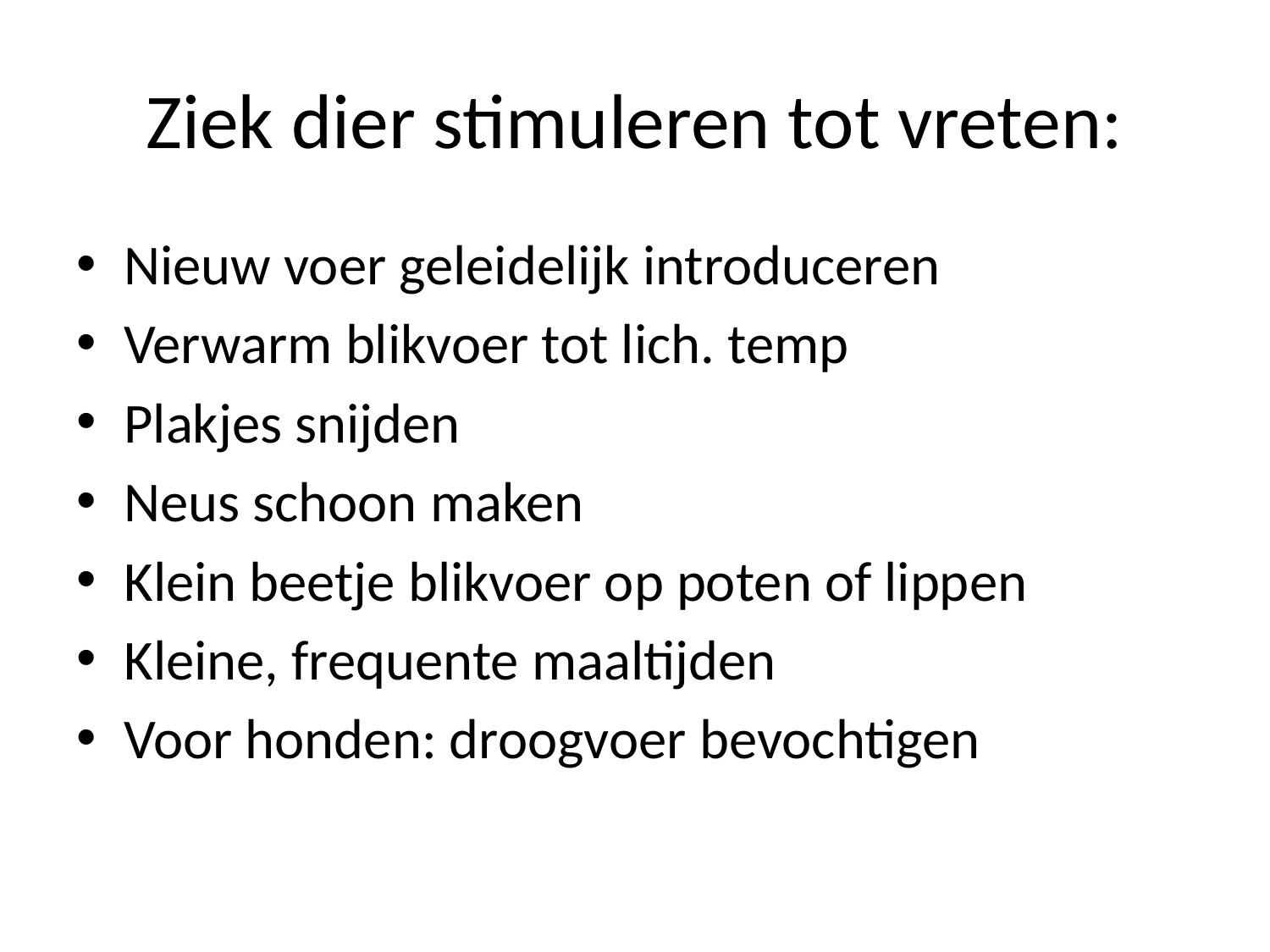

# Ziek dier stimuleren tot vreten:
Nieuw voer geleidelijk introduceren
Verwarm blikvoer tot lich. temp
Plakjes snijden
Neus schoon maken
Klein beetje blikvoer op poten of lippen
Kleine, frequente maaltijden
Voor honden: droogvoer bevochtigen